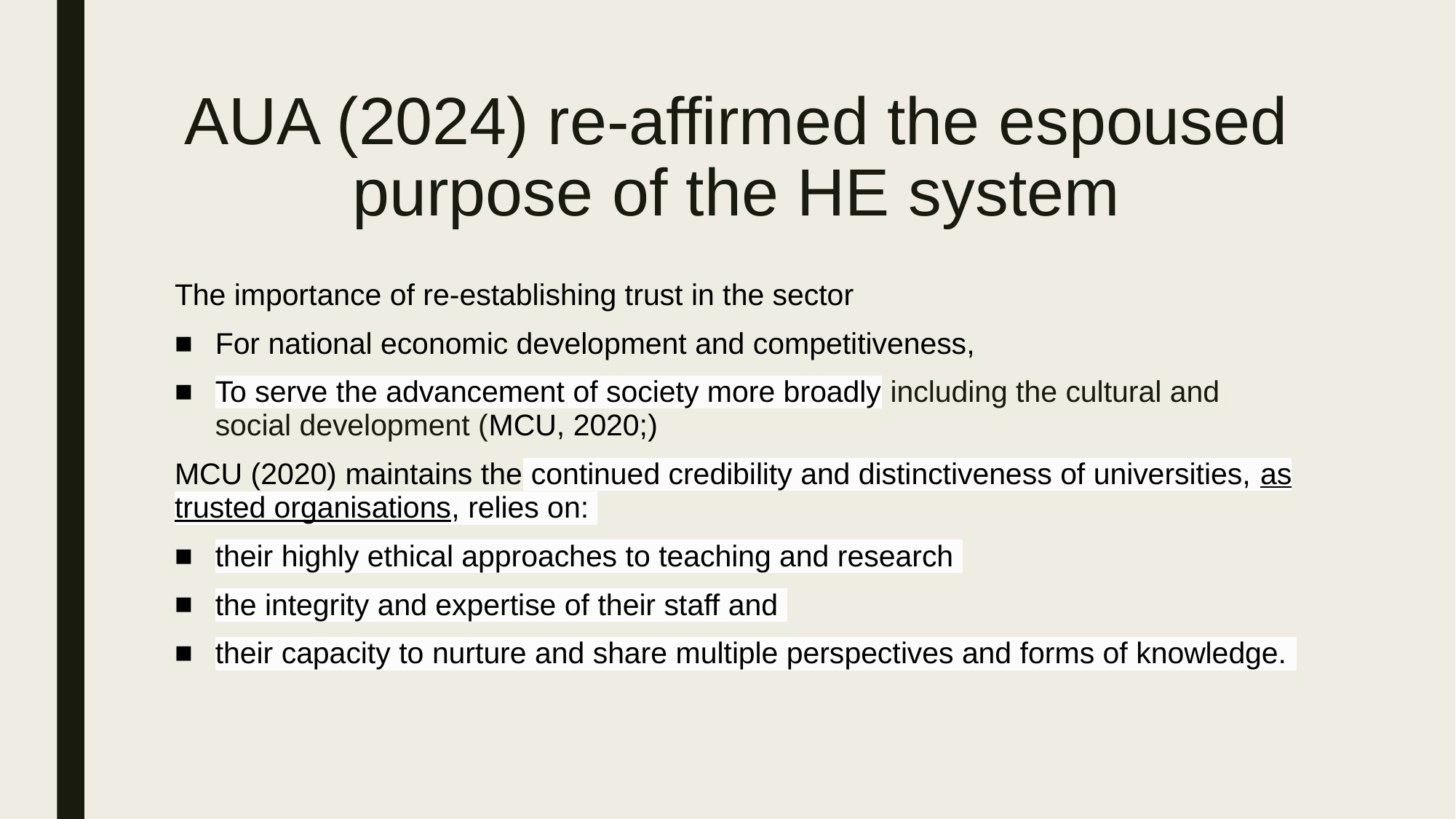

# AUA (2024) re-affirmed the espoused purpose of the HE system
The importance of re-establishing trust in the sector
For national economic development and competitiveness,
To serve the advancement of society more broadly including the cultural and social development (MCU, 2020;)
MCU (2020) maintains the continued credibility and distinctiveness of universities, as trusted organisations, relies on:
their highly ethical approaches to teaching and research
the integrity and expertise of their staff and
their capacity to nurture and share multiple perspectives and forms of knowledge.